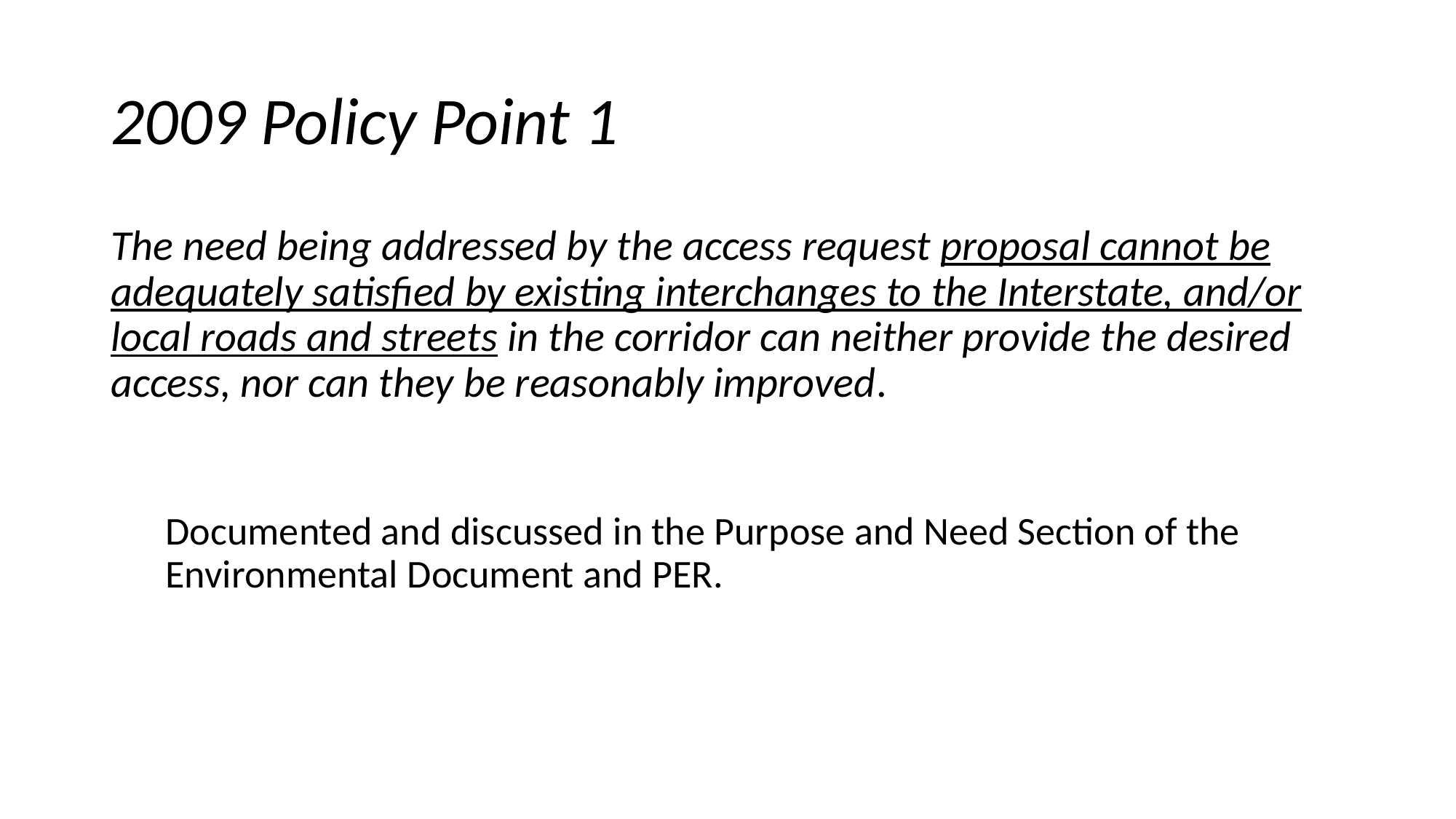

# 2009 Policy Point 1
The need being addressed by the access request proposal cannot be adequately satisfied by existing interchanges to the Interstate, and/or local roads and streets in the corridor can neither provide the desired access, nor can they be reasonably improved.

Documented and discussed in the Purpose and Need Section of the Environmental Document and PER.